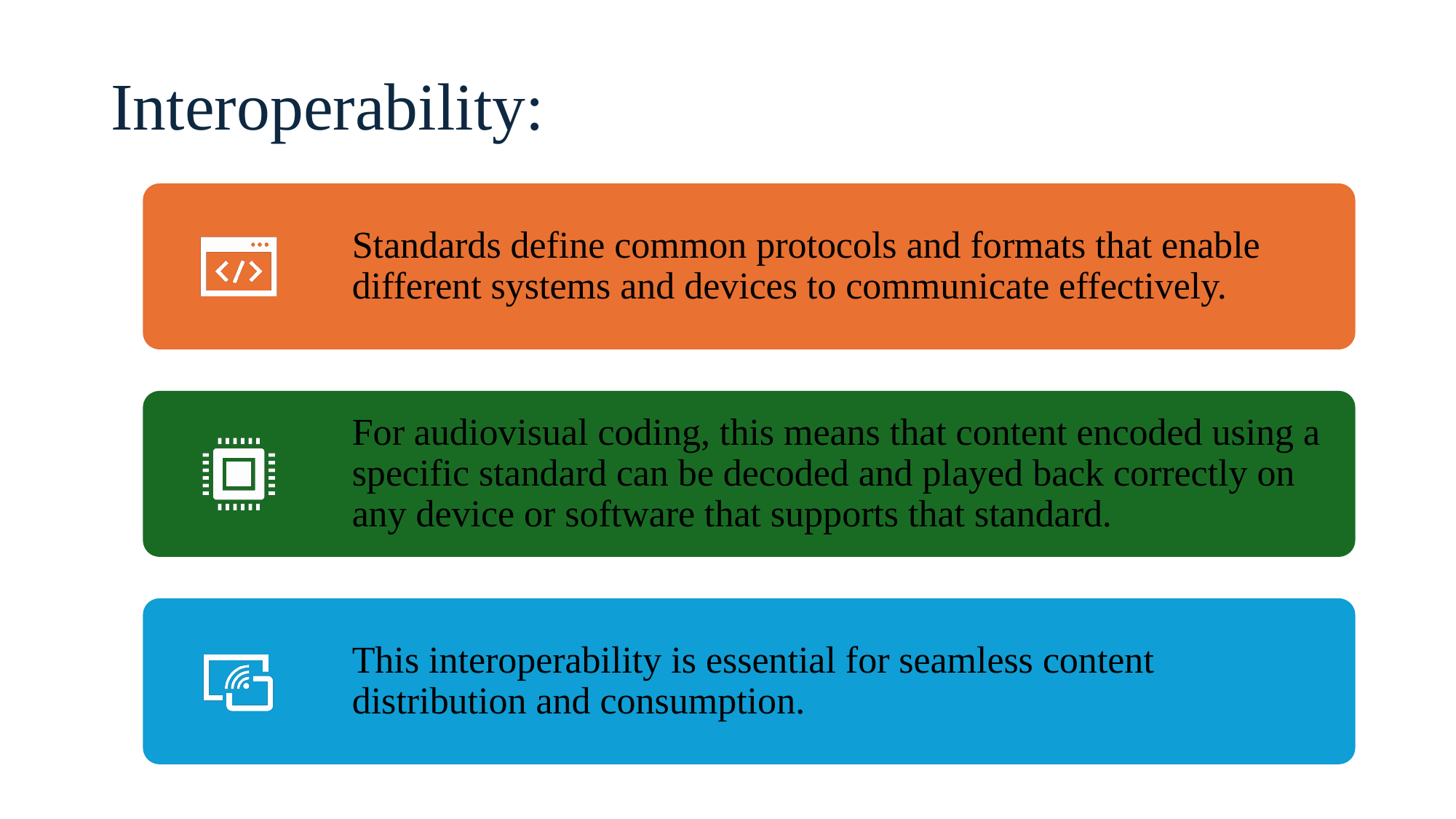

# Interoperability:
Standards define common protocols and formats that enable different systems and devices to communicate effectively.
For audiovisual coding, this means that content encoded using a specific standard can be decoded and played back correctly on any device or software that supports that standard.
This interoperability is essential for seamless content distribution and consumption.